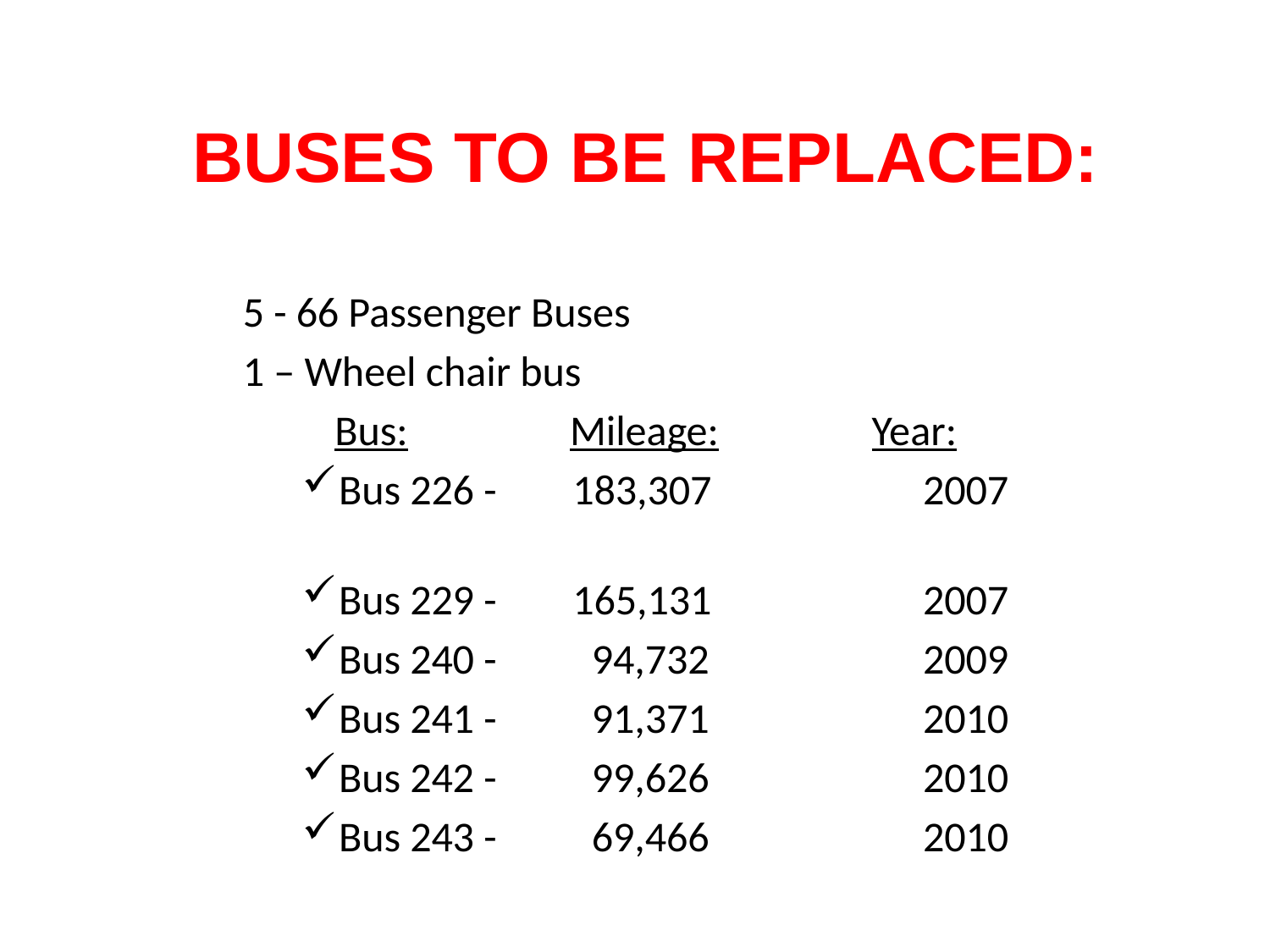

BUSES TO BE REPLACED:

5 - 66 Passenger Buses
1 – Wheel chair bus
	     Bus:                 Mileage:                Year:
Bus 226 -        183,307	    	    2007
Bus 229 -        165,131	    	    2007
Bus 240 -          94,732	    	    2009
Bus 241 -          91,371	    	    2010
Bus 242 -          99,626	    	    2010
Bus 243 -          69,466	    	    2010